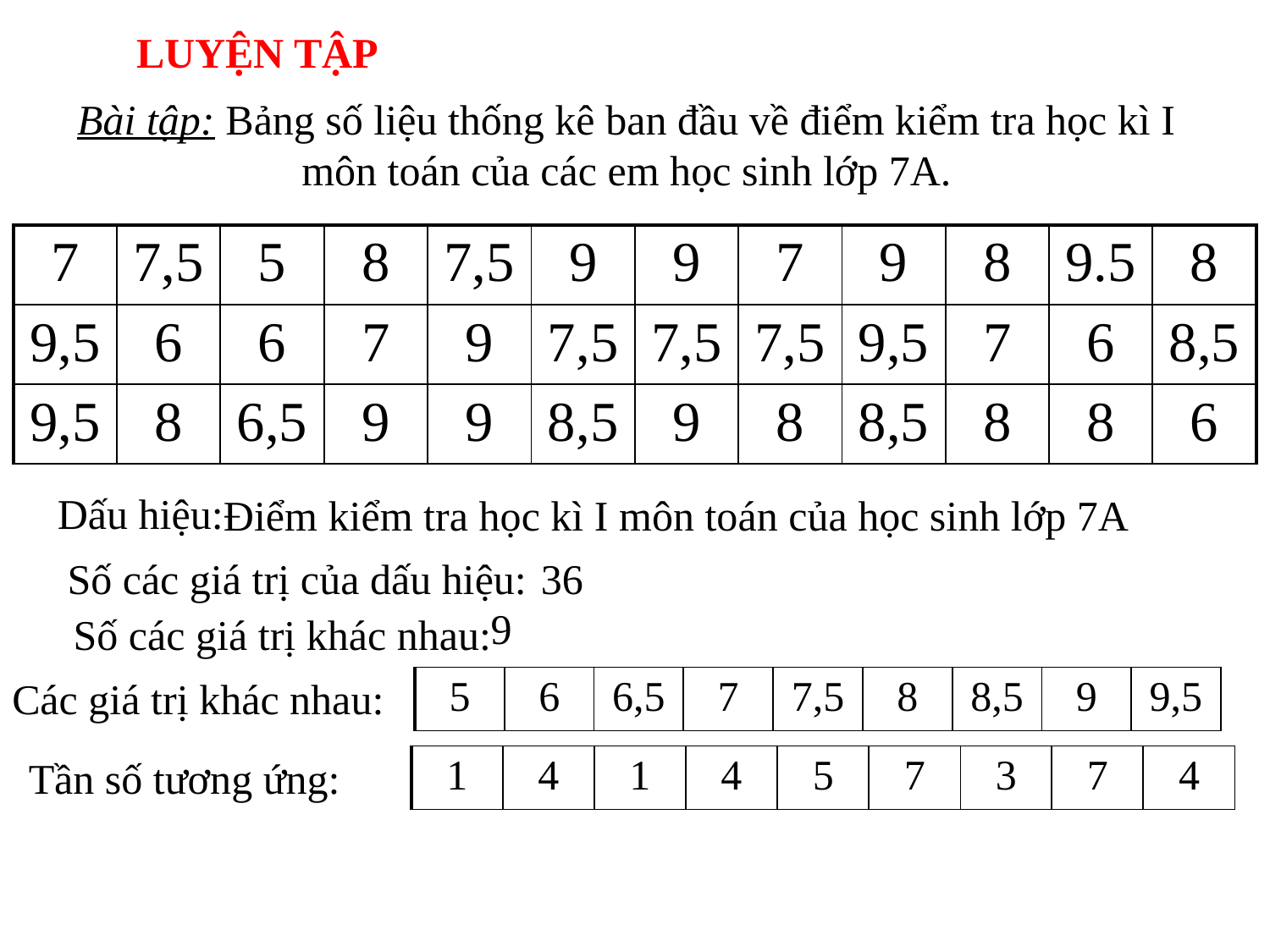

LUYỆN TẬP
# Bài tập: Bảng số liệu thống kê ban đầu về điểm kiểm tra học kì I môn toán của các em học sinh lớp 7A.
| 7 | 7,5 | 5 | 8 | 7,5 | 9 | 9 | 7 | 9 | 8 | 9.5 | 8 |
| --- | --- | --- | --- | --- | --- | --- | --- | --- | --- | --- | --- |
| 9,5 | 6 | 6 | 7 | 9 | 7,5 | 7,5 | 7,5 | 9,5 | 7 | 6 | 8,5 |
| 9,5 | 8 | 6,5 | 9 | 9 | 8,5 | 9 | 8 | 8,5 | 8 | 8 | 6 |
Dấu hiệu:
Điểm kiểm tra học kì I môn toán của học sinh lớp 7A
Số các giá trị của dấu hiệu:
36
9
Số các giá trị khác nhau:
Các giá trị khác nhau:
| 5 | 6 | 6,5 | 7 | 7,5 | 8 | 8,5 | 9 | 9,5 |
| --- | --- | --- | --- | --- | --- | --- | --- | --- |
Tần số tương ứng:
| 1 | 4 | 1 | 4 | 5 | 7 | 3 | 7 | 4 |
| --- | --- | --- | --- | --- | --- | --- | --- | --- |